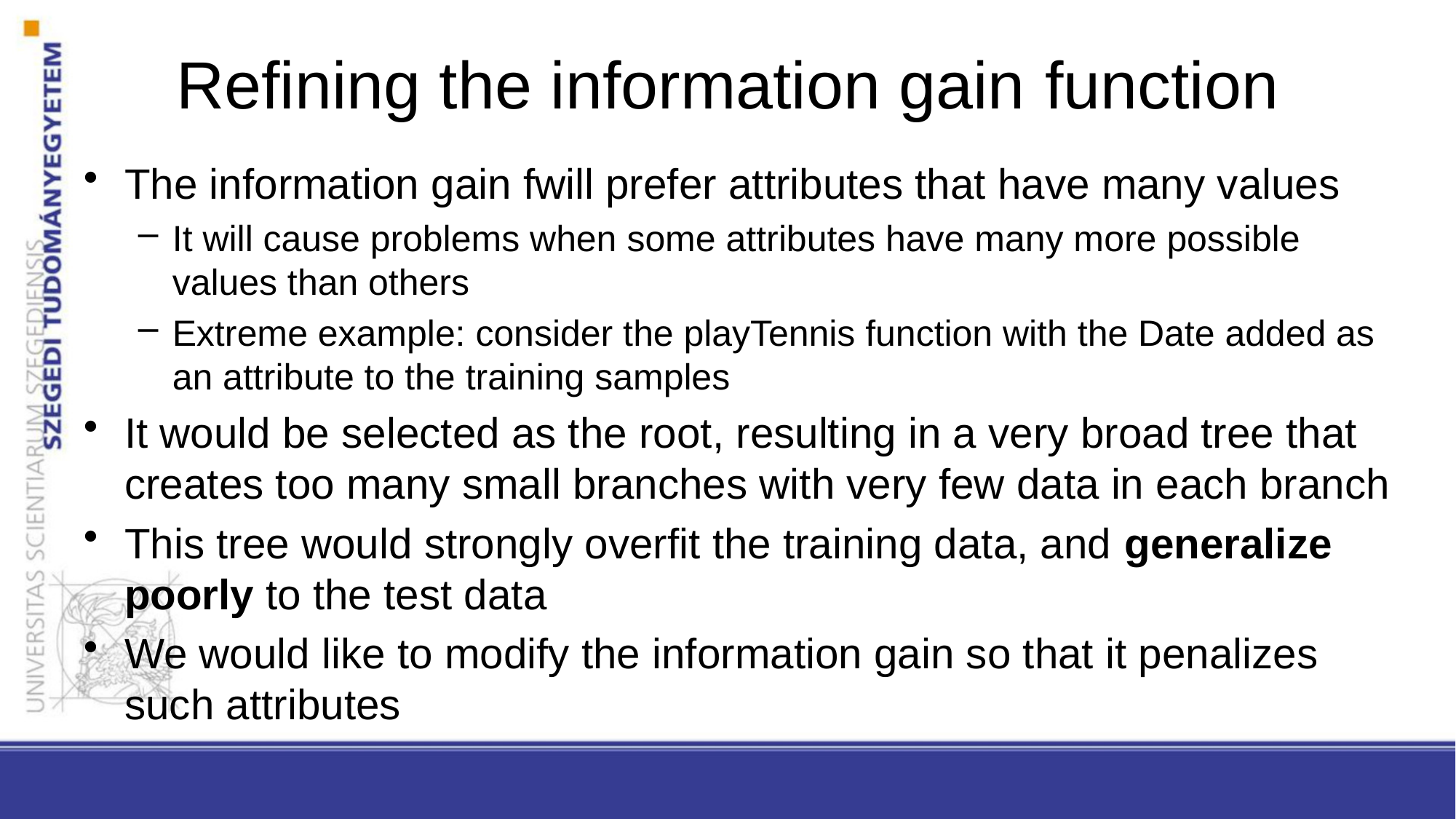

# Refining the information gain function
The information gain fwill prefer attributes that have many values
It will cause problems when some attributes have many more possible values than others
Extreme example: consider the playTennis function with the Date added as an attribute to the training samples
It would be selected as the root, resulting in a very broad tree that creates too many small branches with very few data in each branch
This tree would strongly overfit the training data, and generalize poorly to the test data
We would like to modify the information gain so that it penalizes such attributes